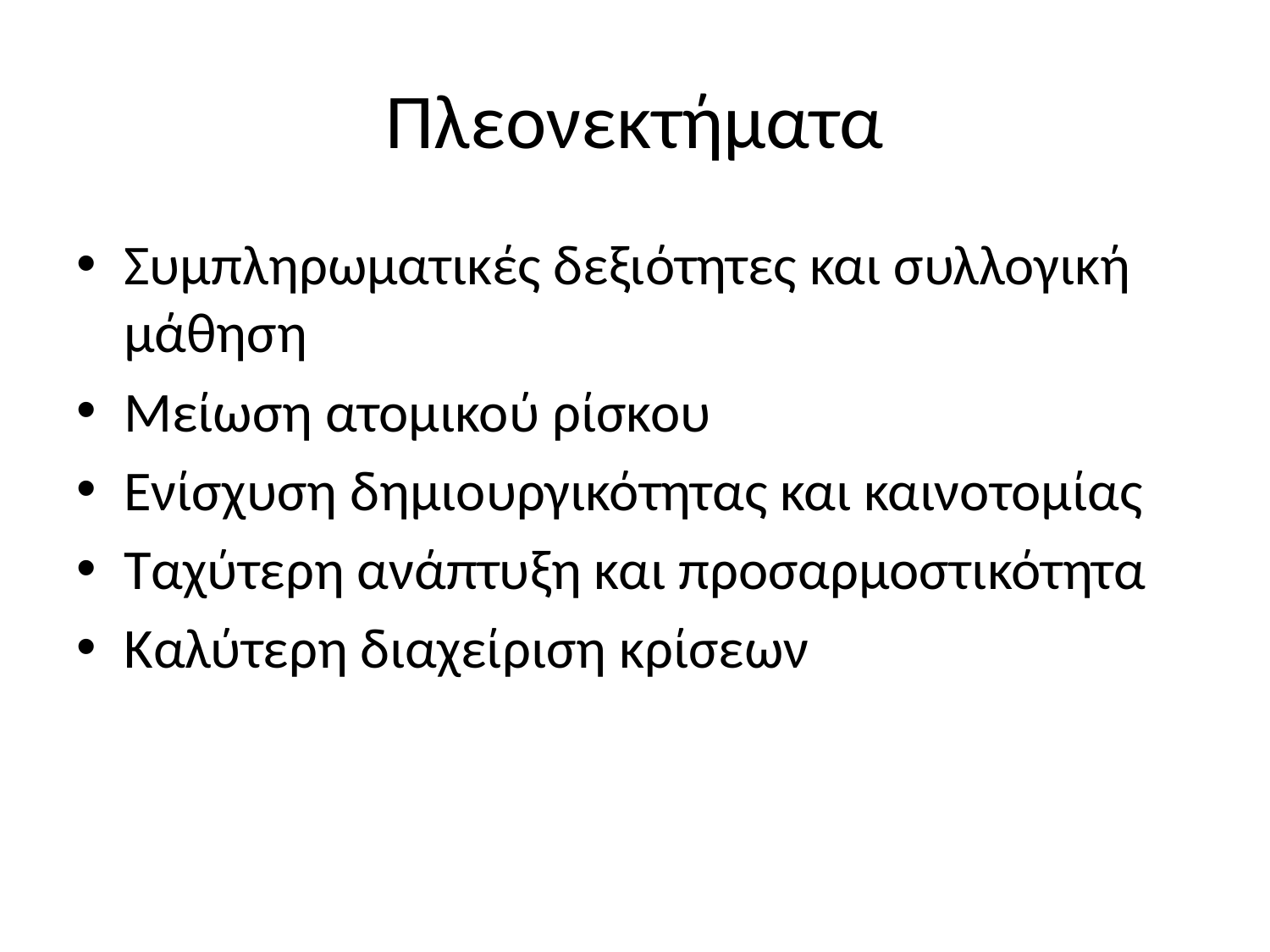

# Πλεονεκτήματα
Συμπληρωματικές δεξιότητες και συλλογική μάθηση
Μείωση ατομικού ρίσκου
Ενίσχυση δημιουργικότητας και καινοτομίας
Ταχύτερη ανάπτυξη και προσαρμοστικότητα
Καλύτερη διαχείριση κρίσεων